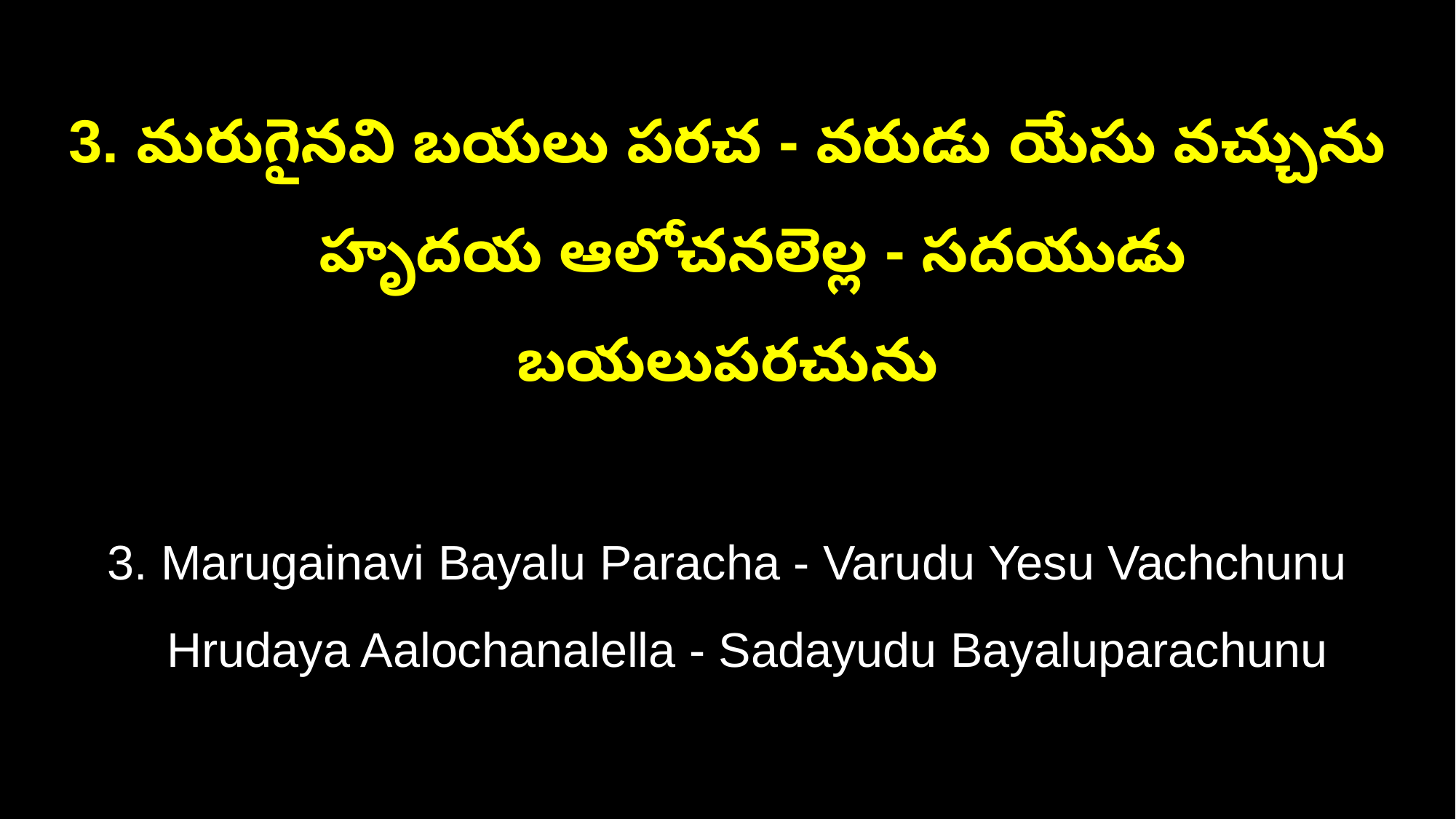

3. మరుగైనవి బయలు పరచ - వరుడు యేసు వచ్చును
   హృదయ ఆలోచనలెల్ల - సదయుడు బయలుపరచును
3. Marugainavi Bayalu Paracha - Varudu Yesu Vachchunu
   Hrudaya Aalochanalella - Sadayudu Bayaluparachunu